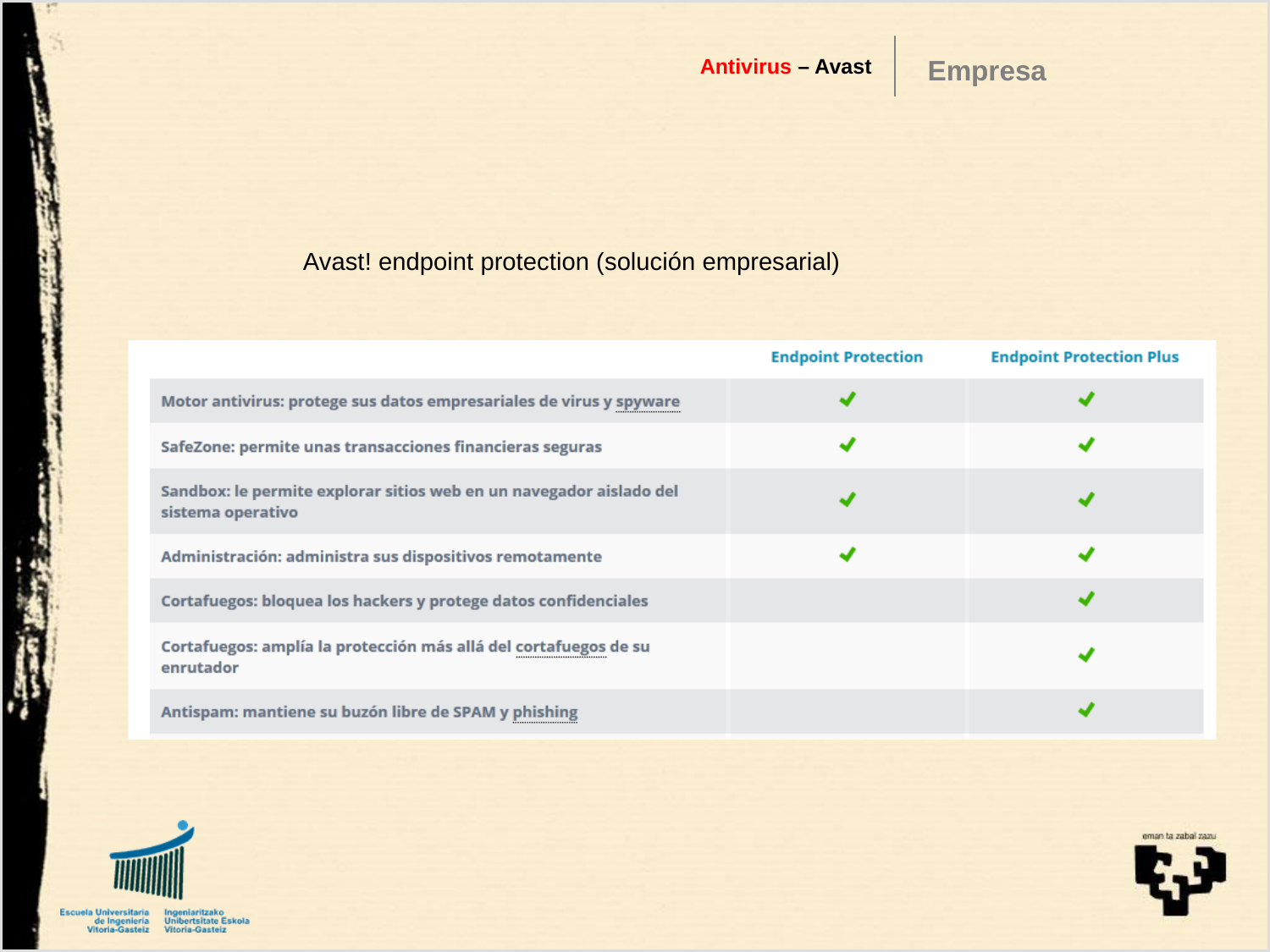

Antivirus – Avast
Empresa

Avast! endpoint protection (solución empresarial)